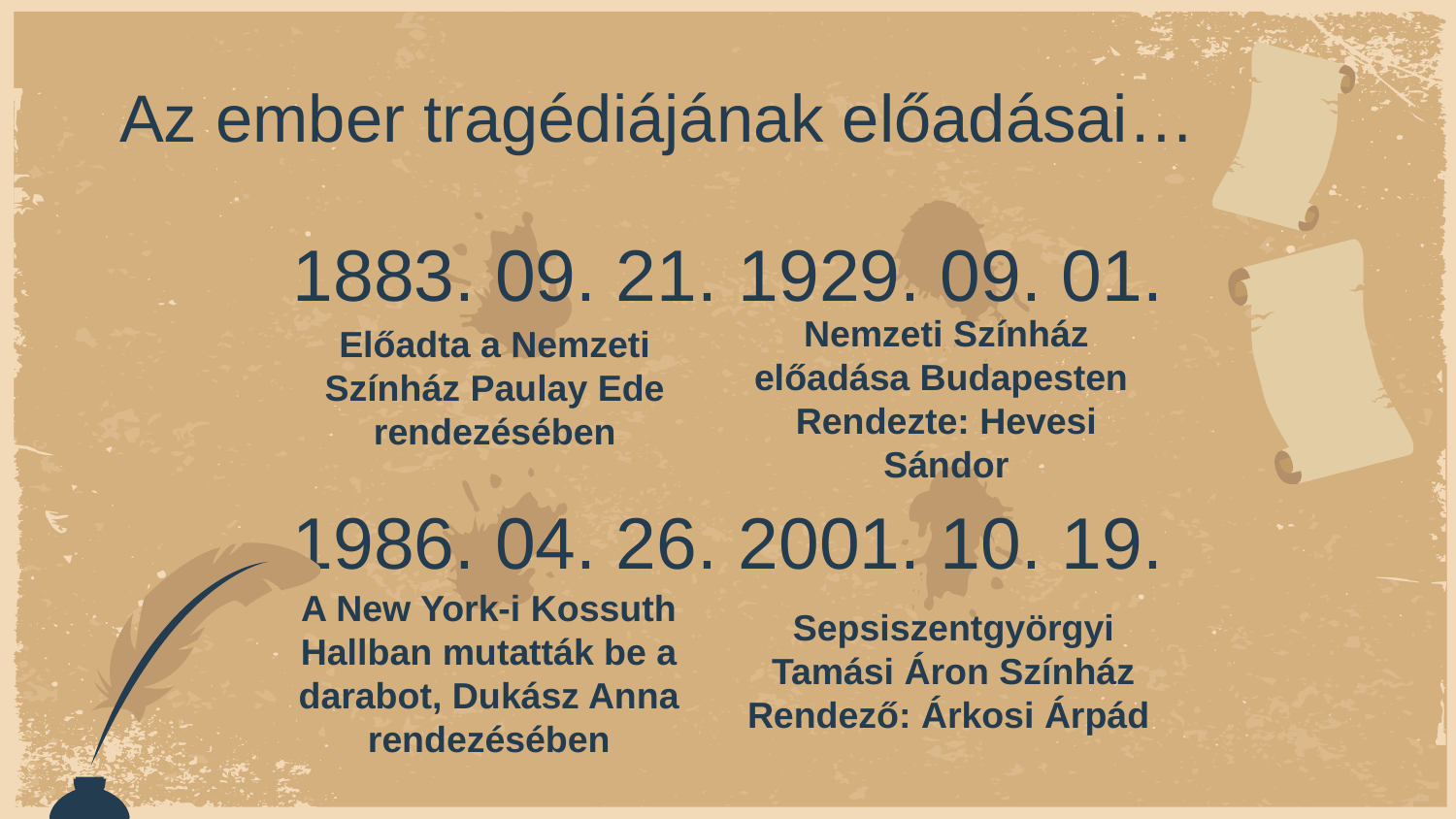

Az ember tragédiájának előadásai…

1883. 09. 21.
# 1929. 09. 01.

Előadta a Nemzeti Színház Paulay Ede rendezésében
Nemzeti Színház előadása Budapesten
Rendezte: Hevesi Sándor

1986. 04. 26.
2001. 10. 19.

Sepsiszentgyörgyi Tamási Áron Színház
Rendező: Árkosi Árpád
A New York-i Kossuth Hallban mutatták be a darabot, Dukász Anna rendezésében